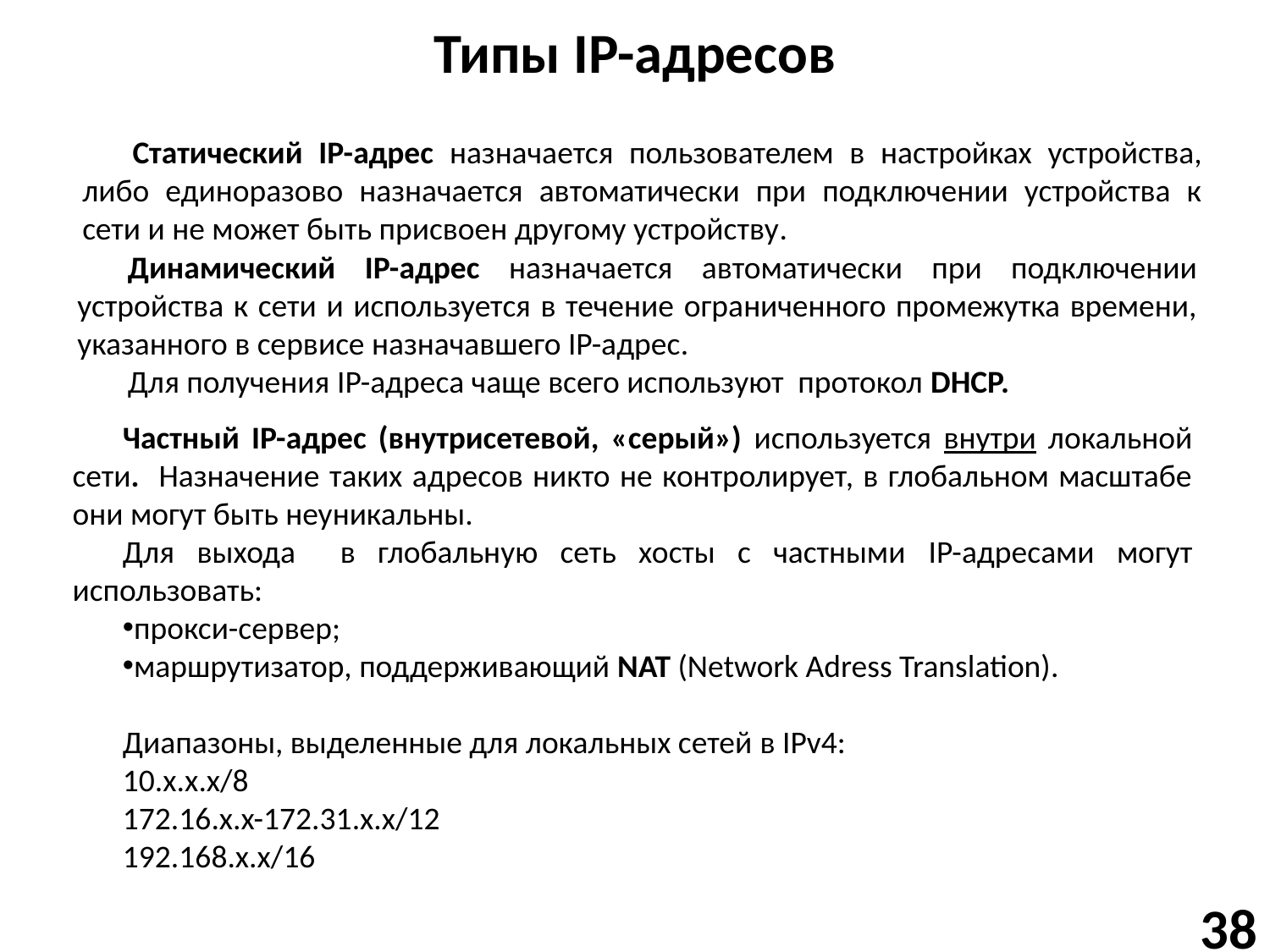

# Типы IP-адресов
Статический IP-адрес назначается пользователем в настройках устройства, либо единоразово назначается автоматически при подключении устройства к сети и не может быть присвоен другому устройству.
Динамический IP-адрес назначается автоматически при подключении устройства к сети и используется в течение ограниченного промежутка времени, указанного в сервисе назначавшего IP-адрес.
Для получения IP-адреса чаще всего используют  протокол DHCP.
Частный IP-адрес (внутрисетевой, «серый») используется внутри локальной сети.  Назначение таких адресов никто не контролирует, в глобальном масштабе они могут быть неуникальны.
Для выхода  в глобальную сеть хосты с частными IP-адресами могут использовать:
прокси-сервер;
маршрутизатор, поддерживающий NAT (Network Adress Translation).

Диапазоны, выделенные для локальных сетей в IPv4:
10.x.x.x/8
172.16.x.x-172.31.x.x/12
192.168.x.x/16
38